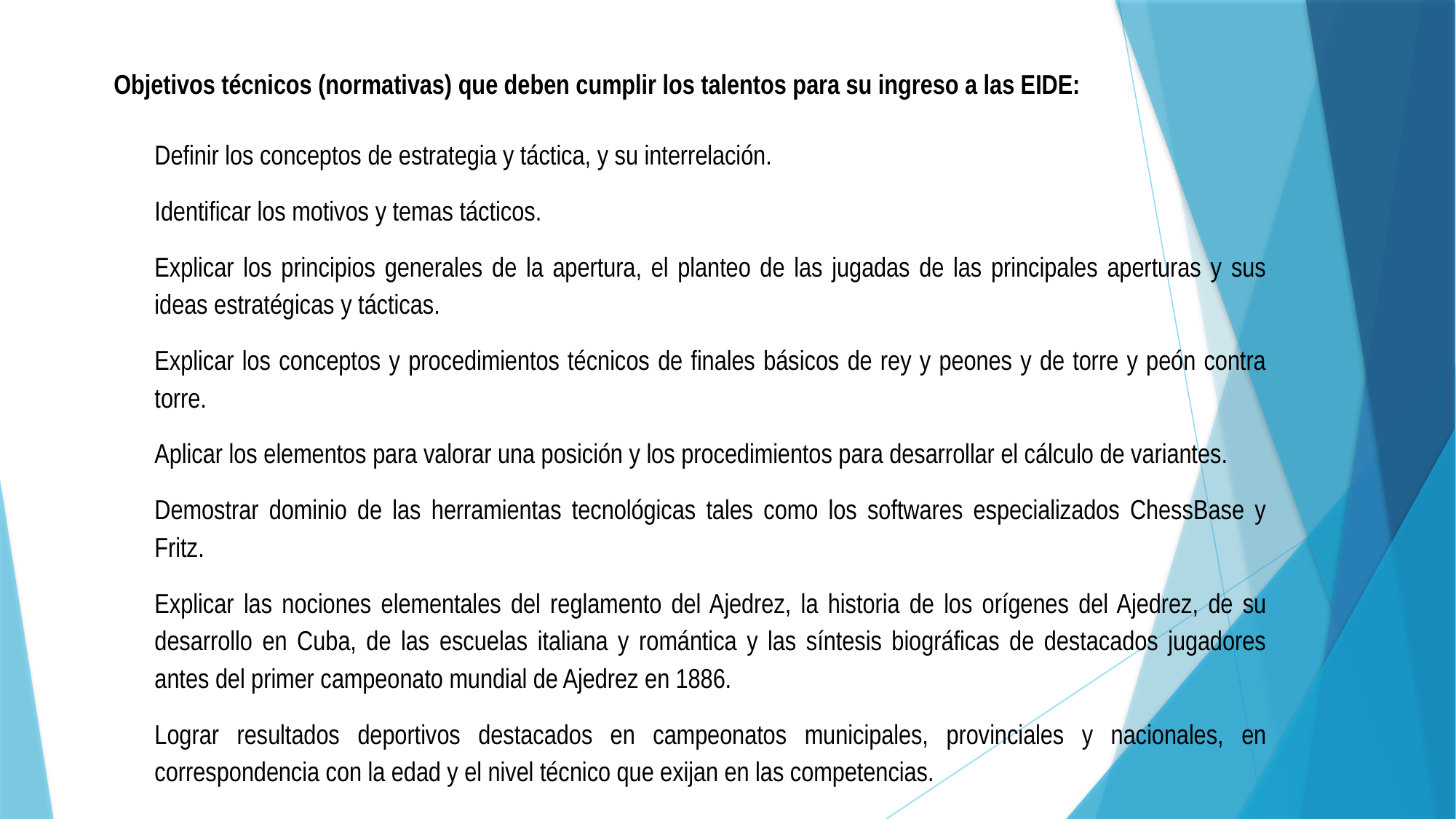

Objetivos técnicos (normativas) que deben cumplir los talentos para su ingreso a las EIDE:
Definir los conceptos de estrategia y táctica, y su interrelación.
Identificar los motivos y temas tácticos.
Explicar los principios generales de la apertura, el planteo de las jugadas de las principales aperturas y sus ideas estratégicas y tácticas.
Explicar los conceptos y procedimientos técnicos de finales básicos de rey y peones y de torre y peón contra torre.
Aplicar los elementos para valorar una posición y los procedimientos para desarrollar el cálculo de variantes.
Demostrar dominio de las herramientas tecnológicas tales como los softwares especializados ChessBase y Fritz.
Explicar las nociones elementales del reglamento del Ajedrez, la historia de los orígenes del Ajedrez, de su desarrollo en Cuba, de las escuelas italiana y romántica y las síntesis biográficas de destacados jugadores antes del primer campeonato mundial de Ajedrez en 1886.
Lograr resultados deportivos destacados en campeonatos municipales, provinciales y nacionales, en correspondencia con la edad y el nivel técnico que exijan en las competencias.